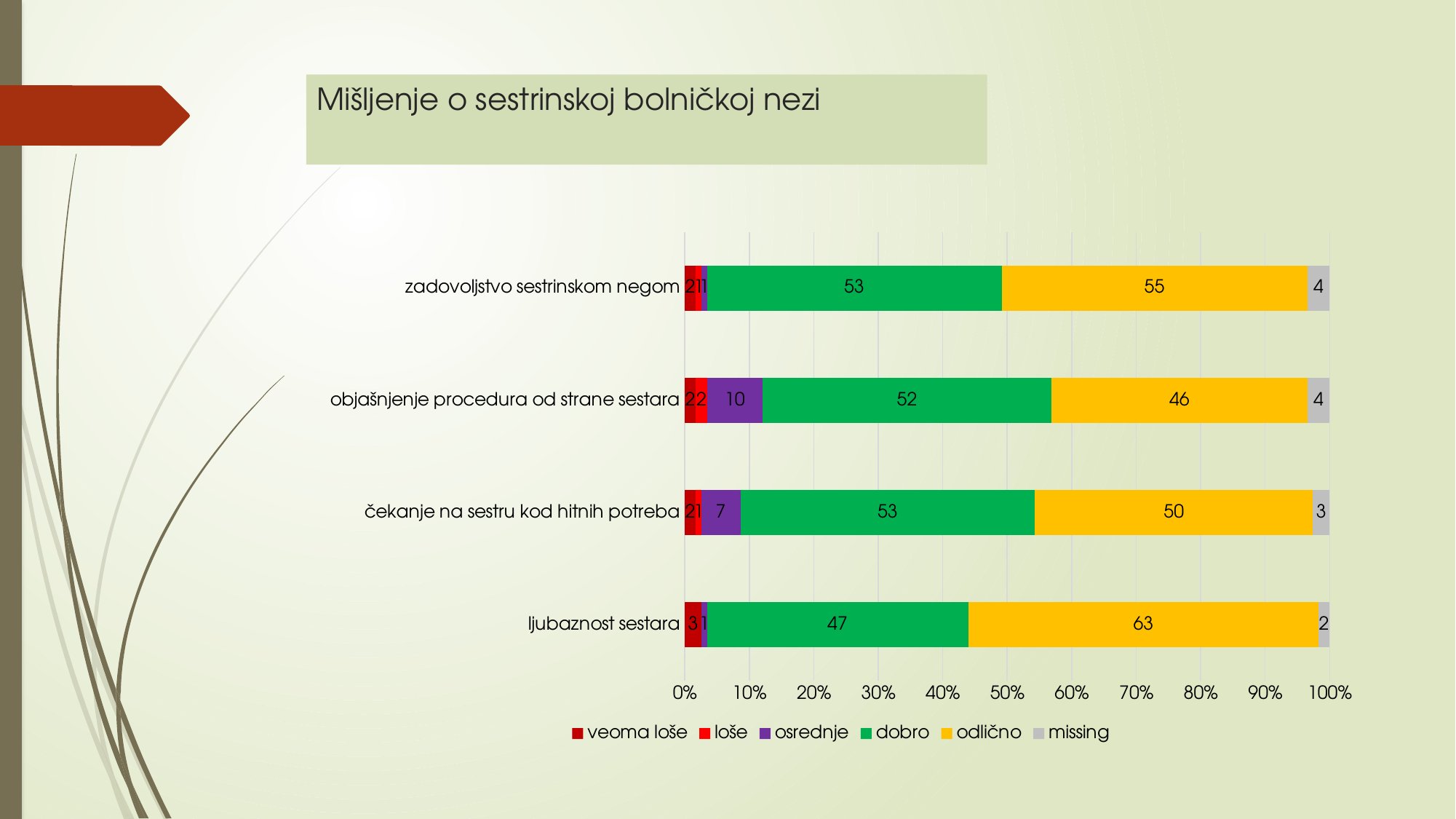

# Mišljenje o sestrinskoj bolničkoj nezi

### Chart

| Category | veoma loše | loše | osrednje | dobro | odlično | missing |
|---|---|---|---|---|---|---|
| ljubaznost sestara | 3.0 | None | 1.0 | 47.0 | 63.0 | 2.0 |
| čekanje na sestru kod hitnih potreba | 2.0 | 1.0 | 7.0 | 53.0 | 50.0 | 3.0 |
| objašnjenje procedura od strane sestara | 2.0 | 2.0 | 10.0 | 52.0 | 46.0 | 4.0 |
| zadovoljstvo sestrinskom negom | 2.0 | 1.0 | 1.0 | 53.0 | 55.0 | 4.0 |